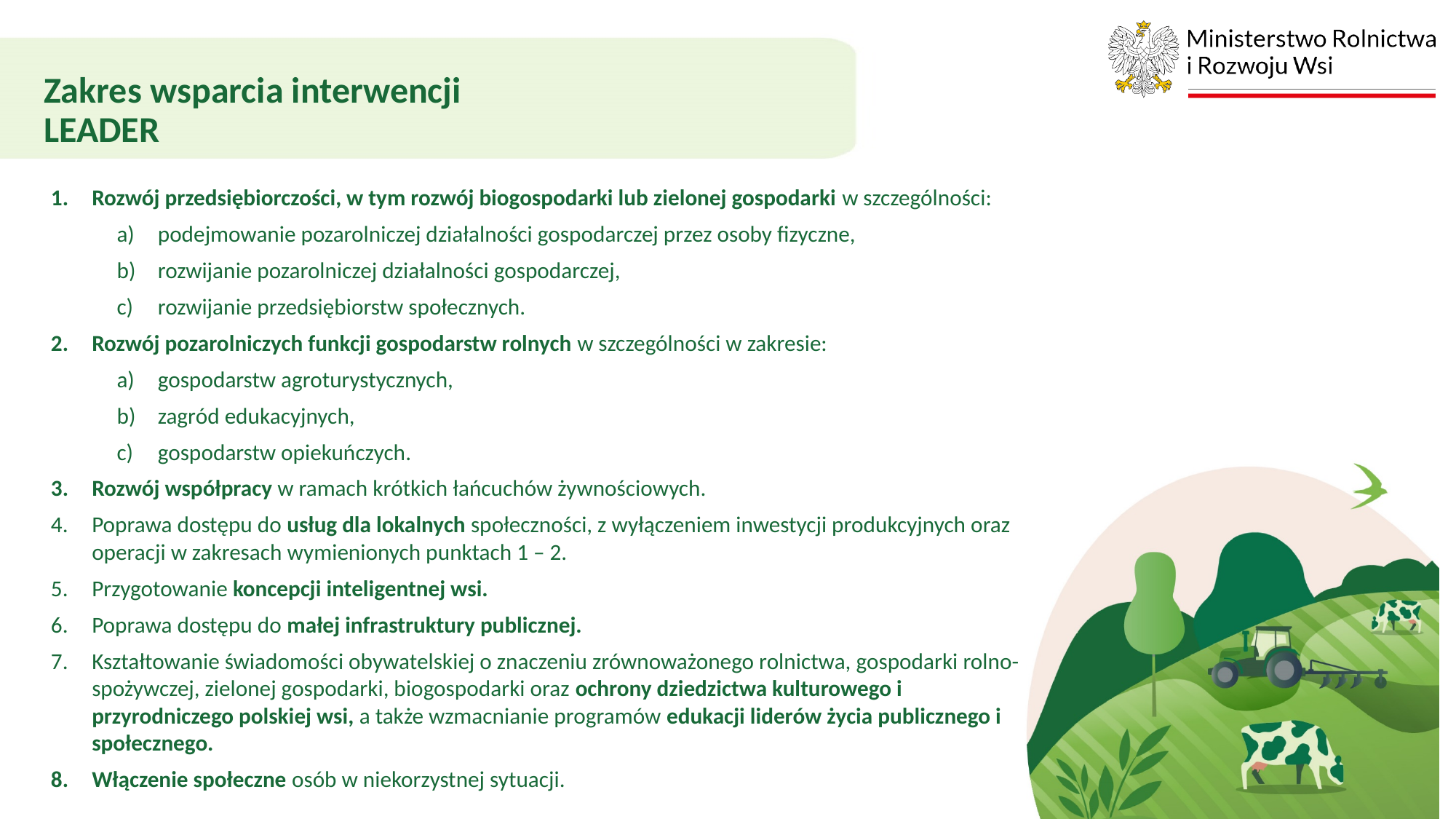

Zakres wsparcia interwencji LEADER
Rozwój przedsiębiorczości, w tym rozwój biogospodarki lub zielonej gospodarki w szczególności:
podejmowanie pozarolniczej działalności gospodarczej przez osoby fizyczne,
rozwijanie pozarolniczej działalności gospodarczej,
rozwijanie przedsiębiorstw społecznych.
Rozwój pozarolniczych funkcji gospodarstw rolnych w szczególności w zakresie:
gospodarstw agroturystycznych,
zagród edukacyjnych,
gospodarstw opiekuńczych.
Rozwój współpracy w ramach krótkich łańcuchów żywnościowych.
Poprawa dostępu do usług dla lokalnych społeczności, z wyłączeniem inwestycji produkcyjnych oraz operacji w zakresach wymienionych punktach 1 – 2.
Przygotowanie koncepcji inteligentnej wsi.
Poprawa dostępu do małej infrastruktury publicznej.
Kształtowanie świadomości obywatelskiej o znaczeniu zrównoważonego rolnictwa, gospodarki rolno-spożywczej, zielonej gospodarki, biogospodarki oraz ochrony dziedzictwa kulturowego i przyrodniczego polskiej wsi, a także wzmacnianie programów edukacji liderów życia publicznego i społecznego.
Włączenie społeczne osób w niekorzystnej sytuacji.